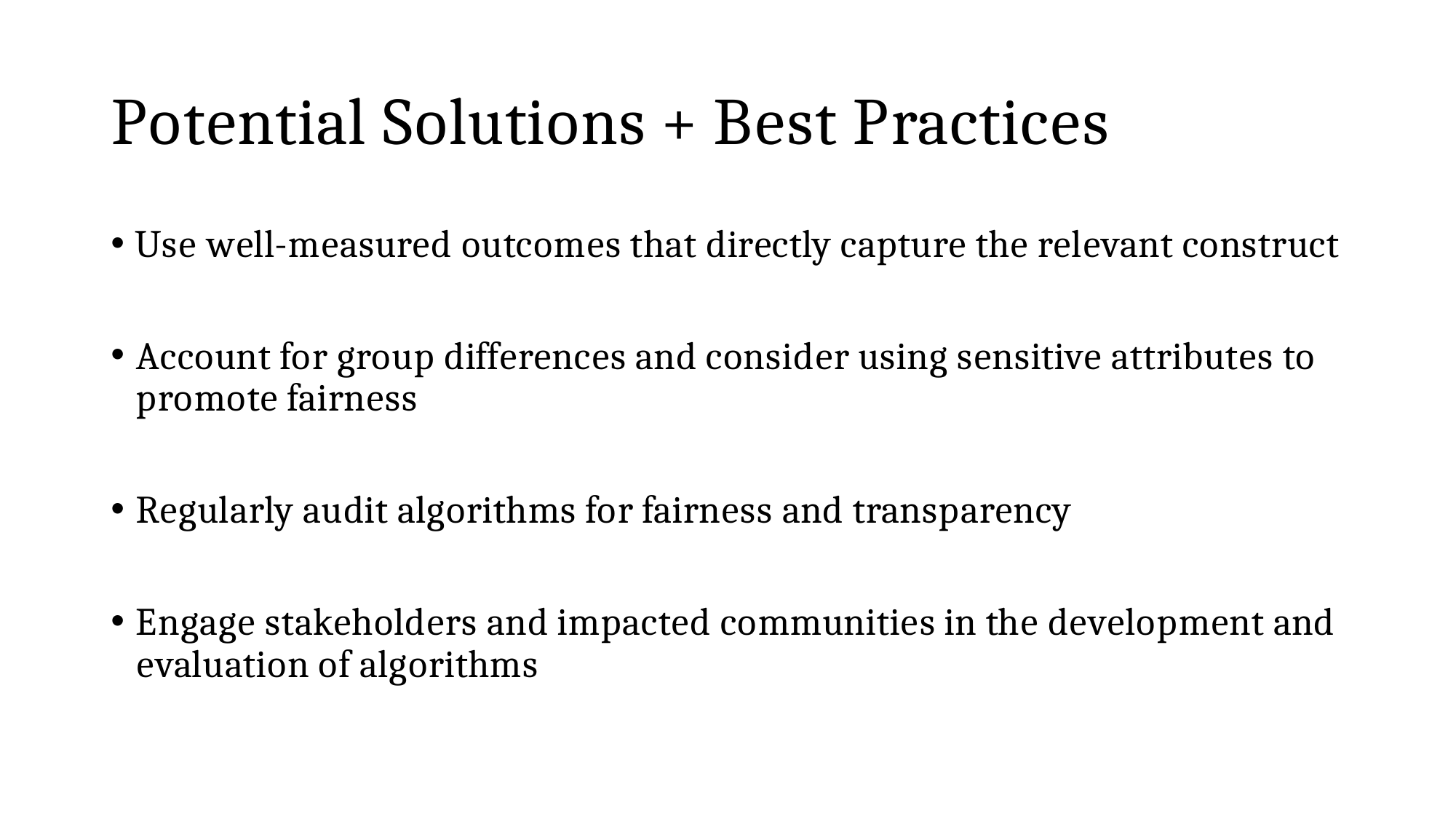

# Potential Solutions + Best Practices
Use well-measured outcomes that directly capture the relevant construct

Account for group differences and consider using sensitive attributes to promote fairness

Regularly audit algorithms for fairness and transparency

Engage stakeholders and impacted communities in the development and evaluation of algorithms